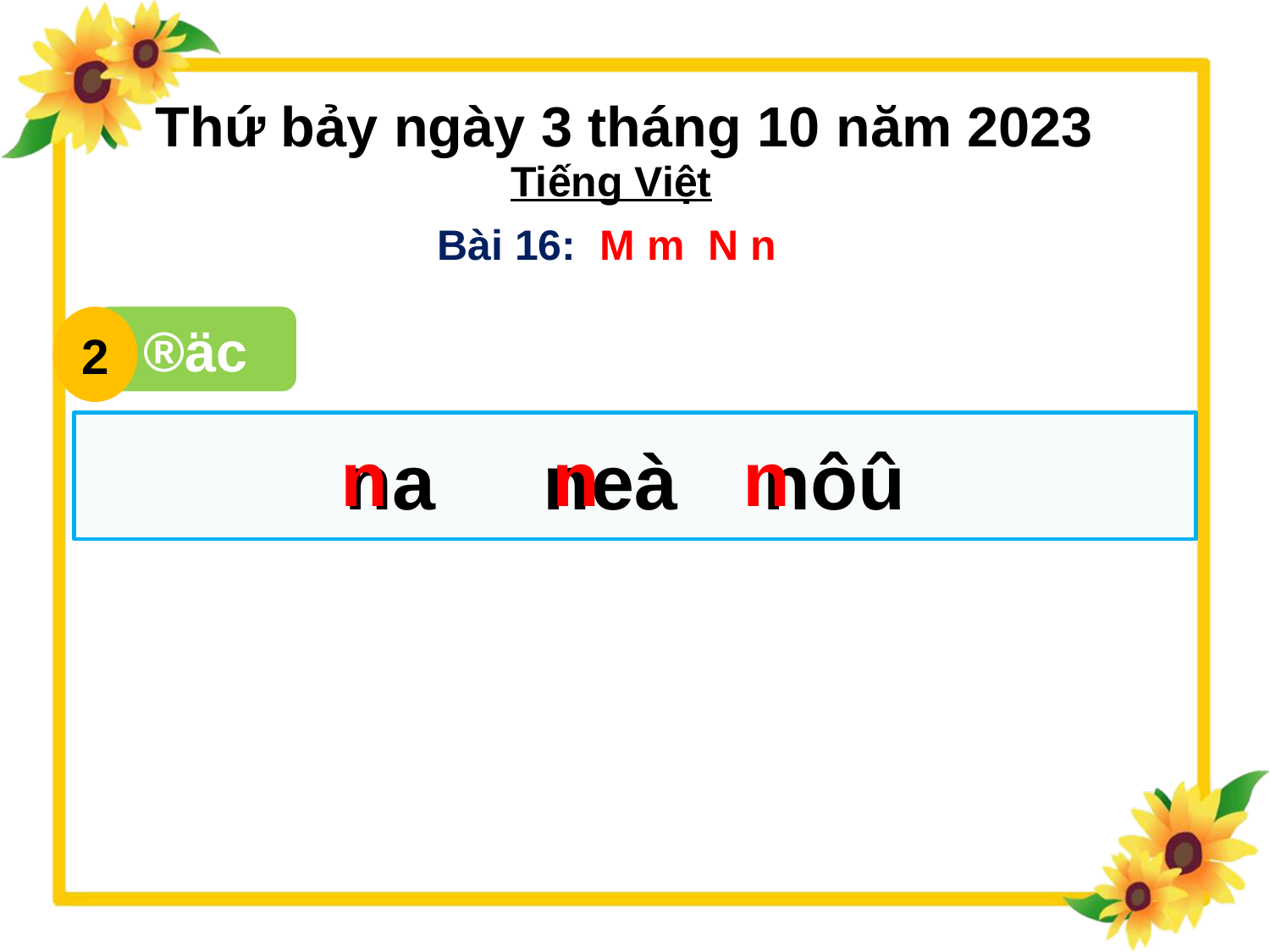

Thứ bảy ngày 3 tháng 10 năm 2023
Tiếng Việt
Bài 16:  M m  N n
2
®äc
           na     neà    nôû
n
n
n